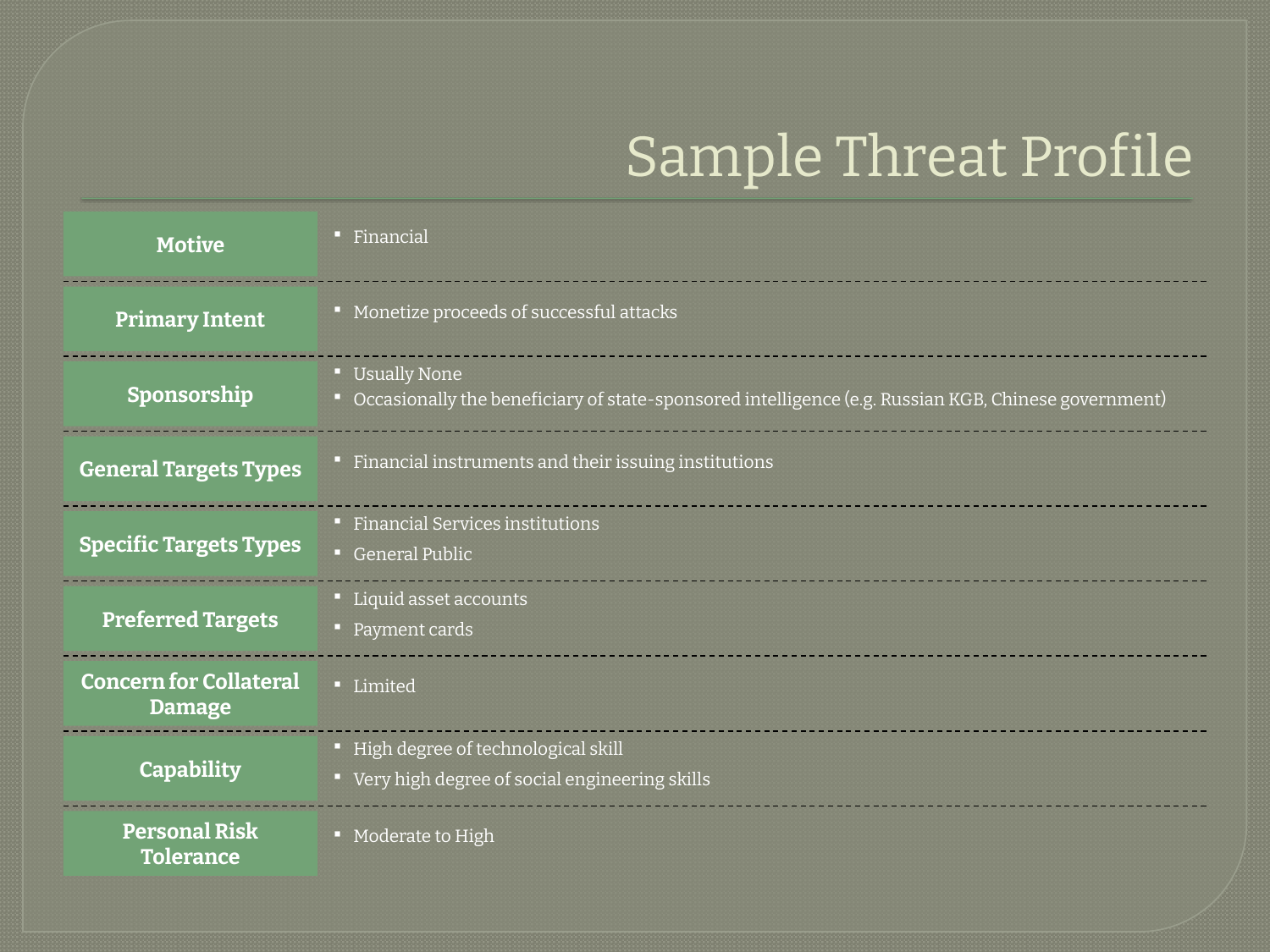

# Sample Threat Profile
Motive
Financial
Monetize proceeds of successful attacks
Primary Intent
Usually None
Occasionally the beneficiary of state-sponsored intelligence (e.g. Russian KGB, Chinese government)
Sponsorship
Financial instruments and their issuing institutions
General Targets Types
Financial Services institutions
General Public
Specific Targets Types
Liquid asset accounts
Payment cards
Preferred Targets
Limited
Concern for Collateral Damage
High degree of technological skill
Very high degree of social engineering skills
Capability
Personal Risk Tolerance
Moderate to High